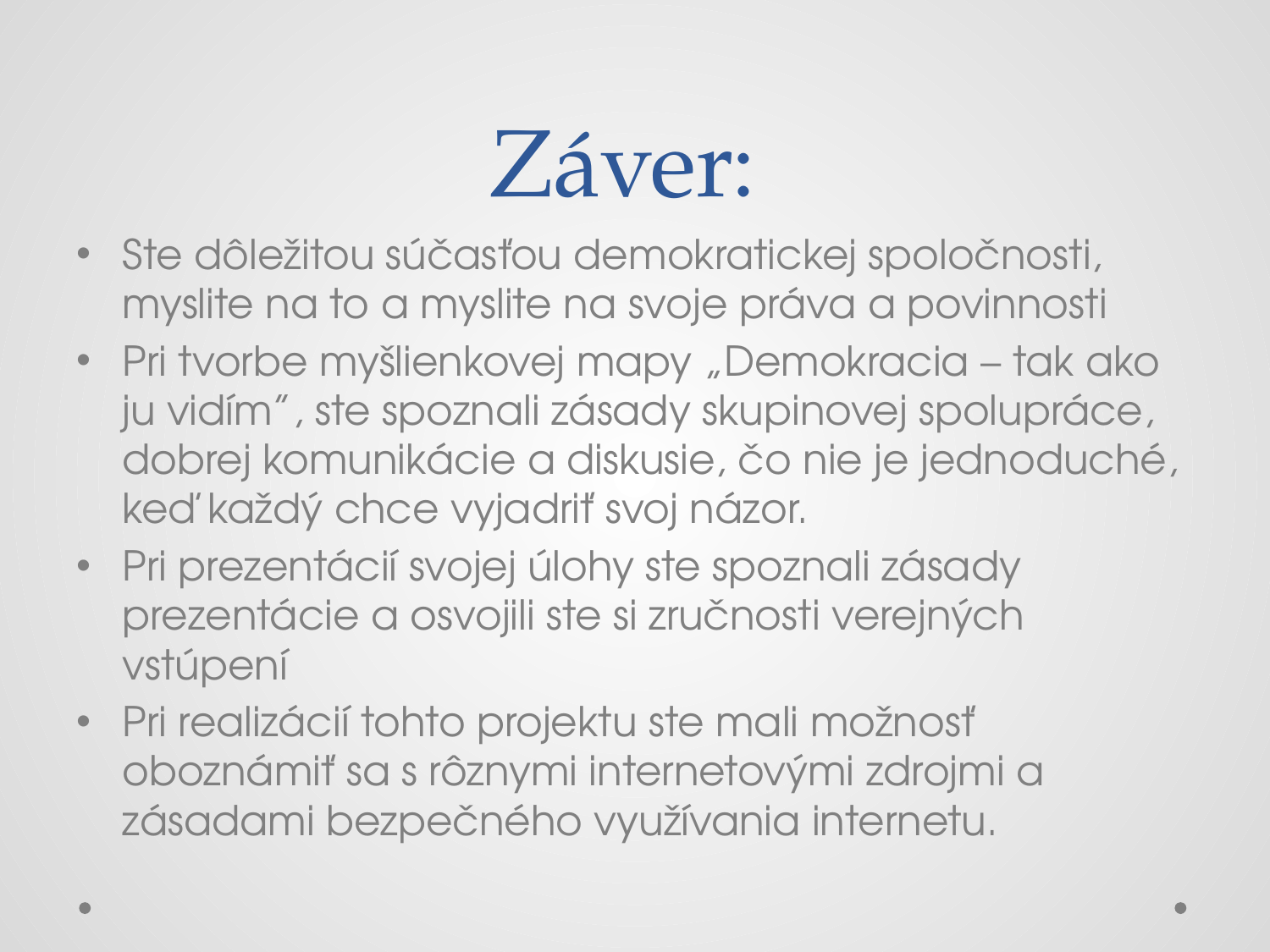

# Záver:
Ste dôležitou súčasťou demokratickej spoločnosti, myslite na to a myslite na svoje práva a povinnosti
Pri tvorbe myšlienkovej mapy „Demokracia – tak ako ju vidím”, ste spoznali zásady skupinovej spolupráce, dobrej komunikácie a diskusie, čo nie je jednoduché, keď každý chce vyjadriť svoj názor.
Pri prezentácií svojej úlohy ste spoznali zásady prezentácie a osvojili ste si zručnosti verejných vstúpení
Pri realizácií tohto projektu ste mali možnosť oboznámiť sa s rôznymi internetovými zdrojmi a zásadami bezpečného využívania internetu.